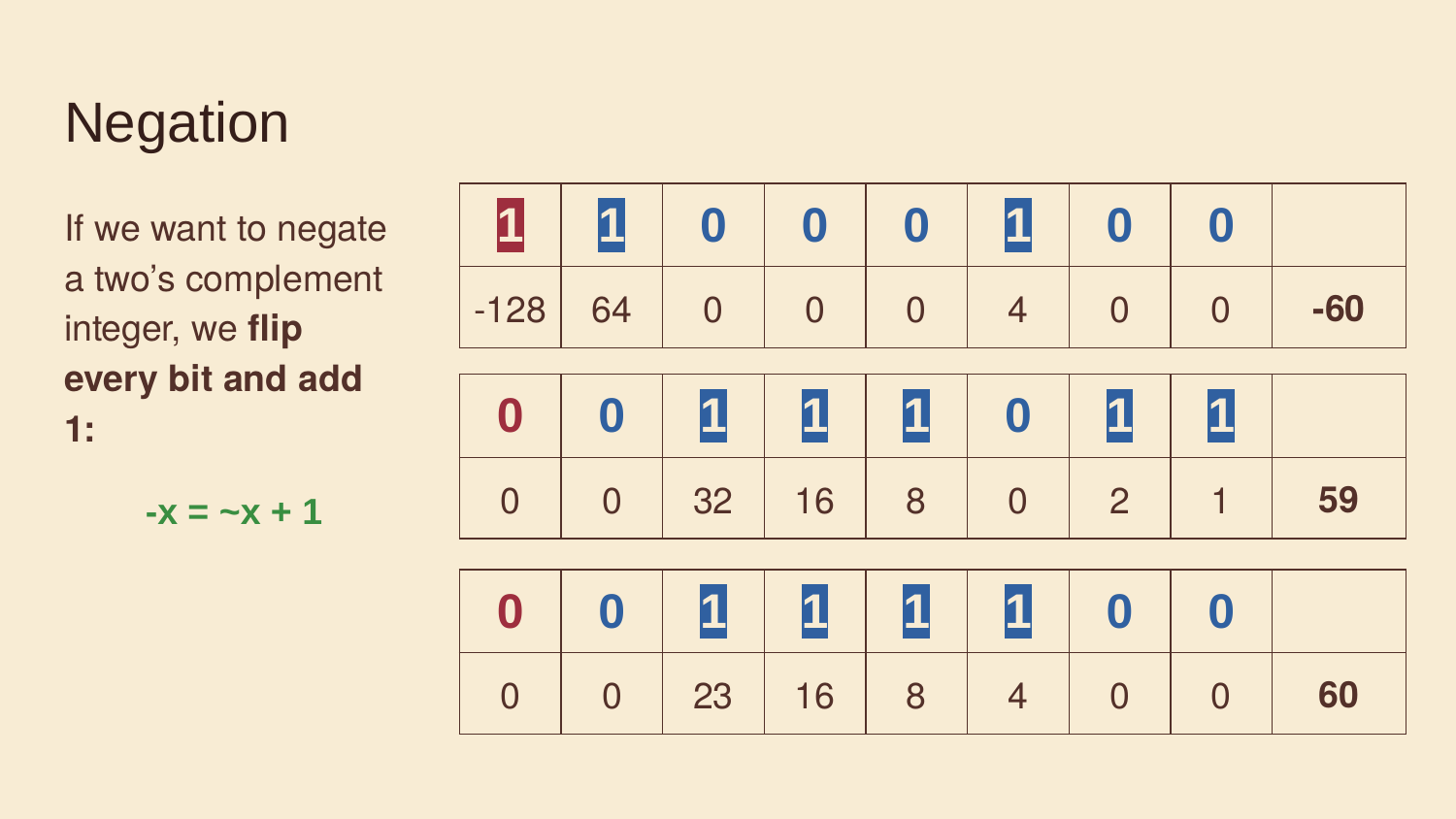

# Negation
If we want to negate a two’s complement integer, we flip every bit and add 1:
-x = ~x + 1
| 1 | 1 | 0 | 0 | 0 | 1 | 0 | 0 |  |
| --- | --- | --- | --- | --- | --- | --- | --- | --- |
| -128 | 64 | 0 | 0 | 0 | 4 | 0 | 0 | -60 |
| 0 | 0 | 1 | 1 | 1 | 0 | 1 | 1 |  |
| --- | --- | --- | --- | --- | --- | --- | --- | --- |
| 0 | 0 | 32 | 16 | 8 | 0 | 2 | 1 | 59 |
| 0 | 0 | 1 | 1 | 1 | 1 | 0 | 0 |  |
| --- | --- | --- | --- | --- | --- | --- | --- | --- |
| 0 | 0 | 23 | 16 | 8 | 4 | 0 | 0 | 60 |